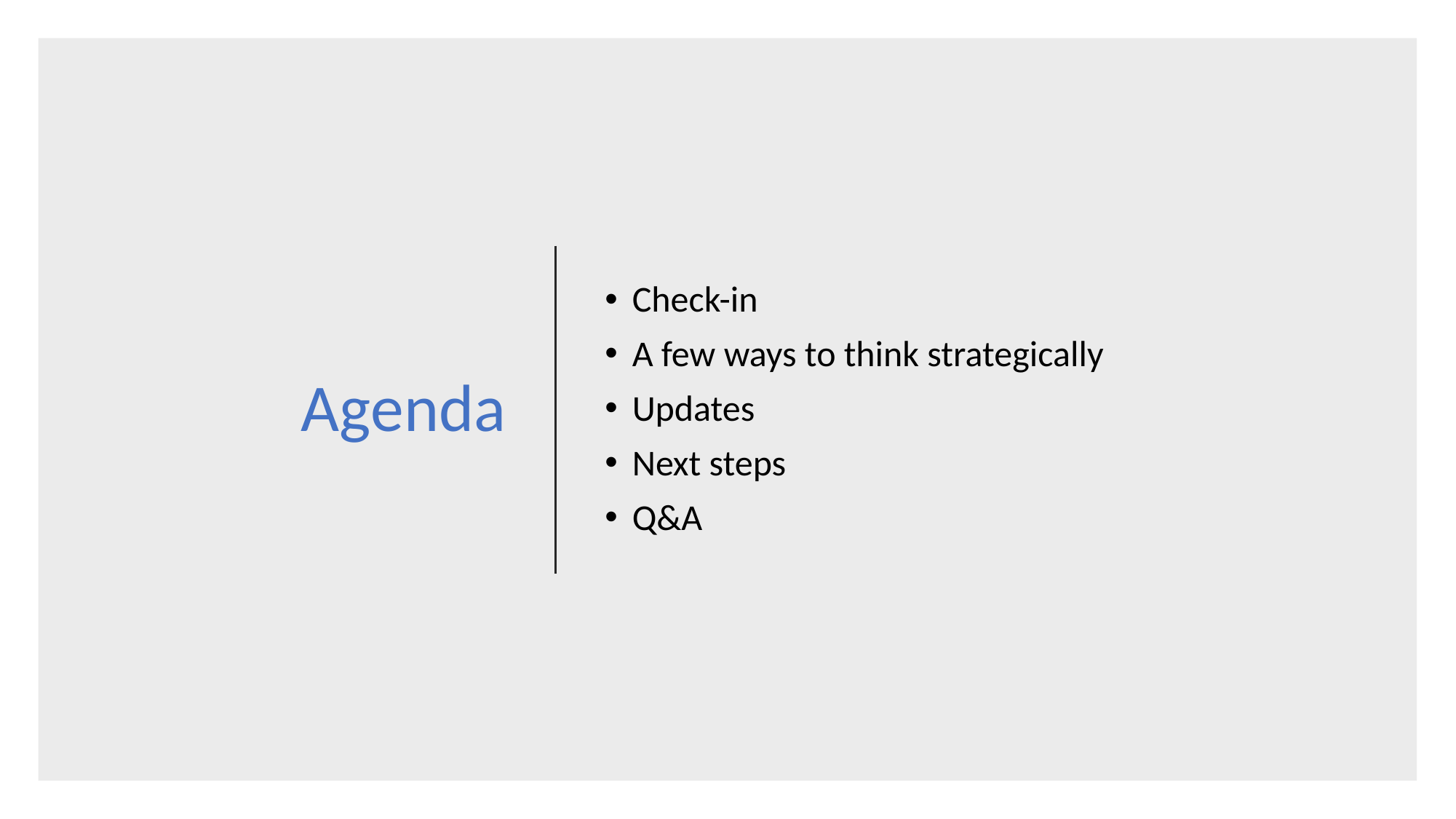

# Agenda
Check-in
A few ways to think strategically
Updates
Next steps
Q&A